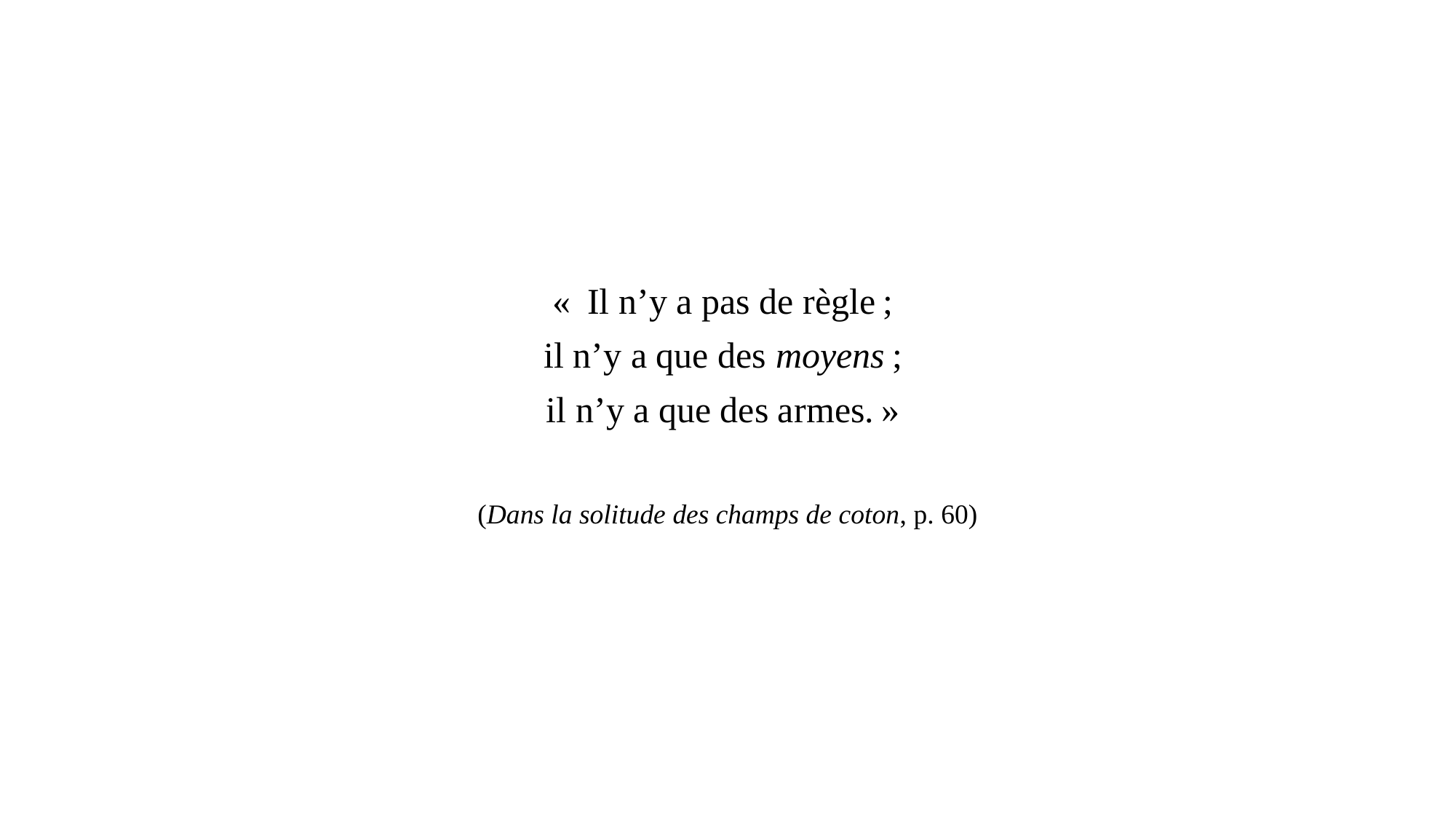

#

«  Il n’y a pas de règle ;
il n’y a que des moyens ;
il n’y a que des armes. »

(Dans la solitude des champs de coton, p. 60)